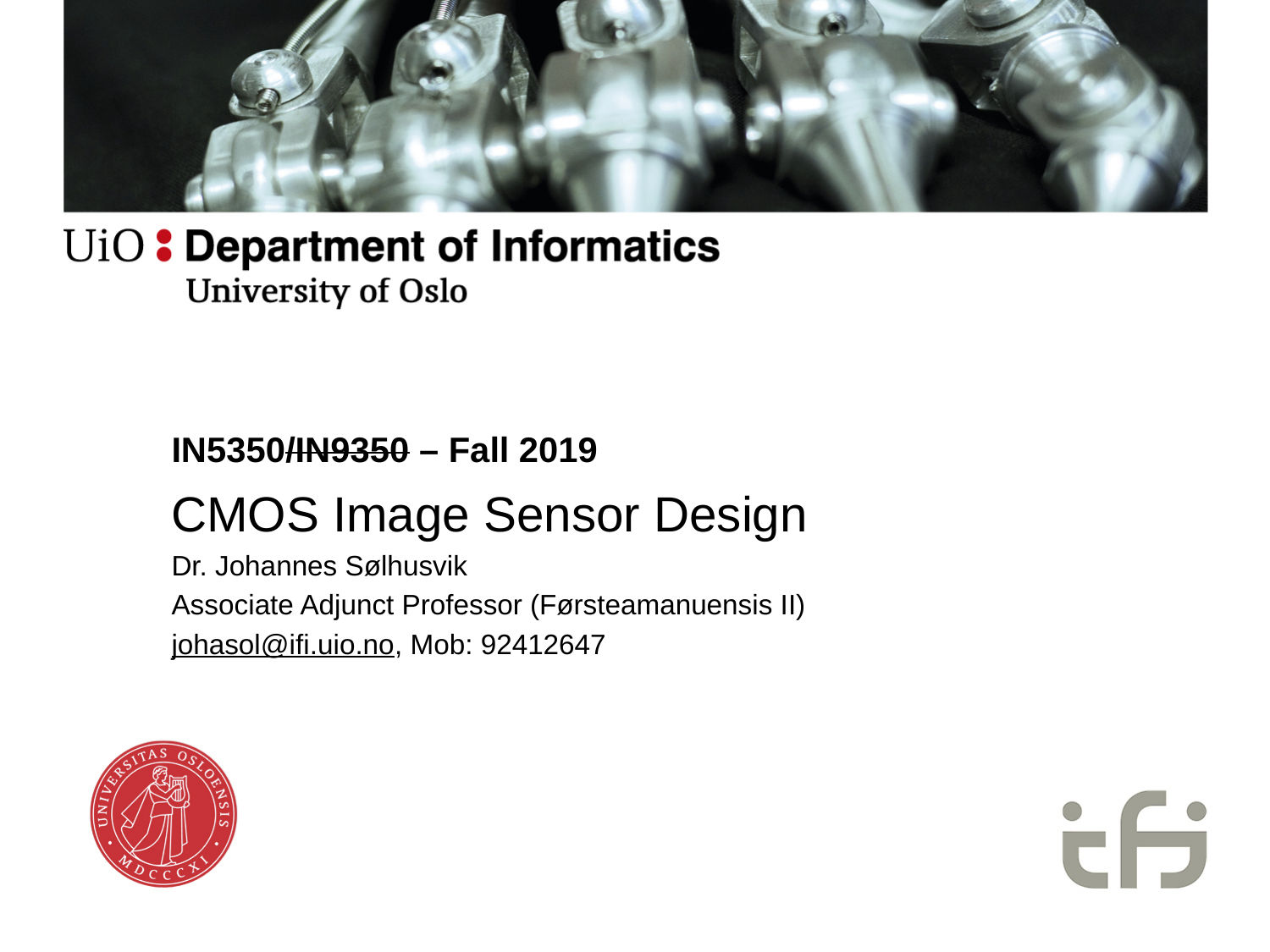

# IN5350/IN9350 – Fall 2019
CMOS Image Sensor Design
Dr. Johannes Sølhusvik
Associate Adjunct Professor (Førsteamanuensis II)
johasol@ifi.uio.no, Mob: 92412647